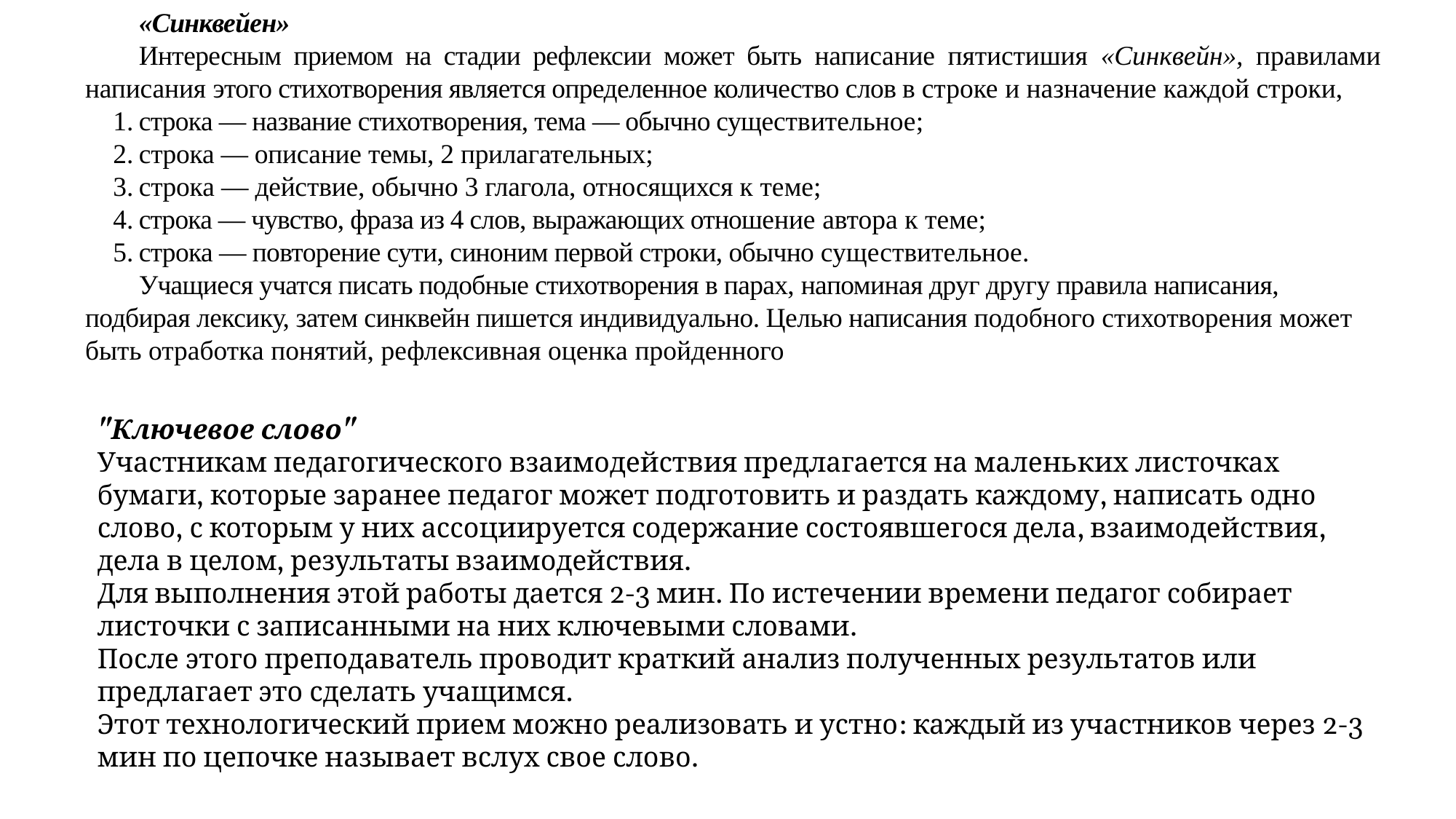

«Синквейен»
Интересным приемом на стадии рефлексии может быть написание пятистишия «Синквейн», правилами написания этого стихотворения является определенное количество слов в строке и назначение каждой строки,
строка — название стихотворения, тема — обычно существительное;
строка — описание темы, 2 прилагательных;
строка — действие, обычно 3 глагола, относящихся к теме;
строка — чувство, фраза из 4 слов, выражающих отношение автора к теме;
строка — повторение сути, синоним первой строки, обычно существительное.
Учащиеся учатся писать подобные стихотворения в парах, напоминая друг другу правила написания, подбирая лексику, затем синквейн пишется индивидуально. Целью написания подобного стихотворения может быть отработка понятий, рефлексивная оценка пройденного
"Ключевое слово"
Участникам педагогического взаимодействия предлагается на маленьких листочках бумаги, которые заранее педагог может подготовить и раздать каждому, написать одно слово, с которым у них ассоциируется содержание состоявшегося дела, взаимодействия, дела в целом, результаты взаимодействия.
Для выполнения этой работы дается 2-3 мин. По истечении времени педагог собирает листочки с записанными на них ключевыми словами.
После этого преподаватель проводит краткий анализ полученных результатов или предлагает это сделать учащимся.
Этот технологический прием можно реализовать и устно: каждый из участников через 2-3 мин по цепочке называет вслух свое слово.